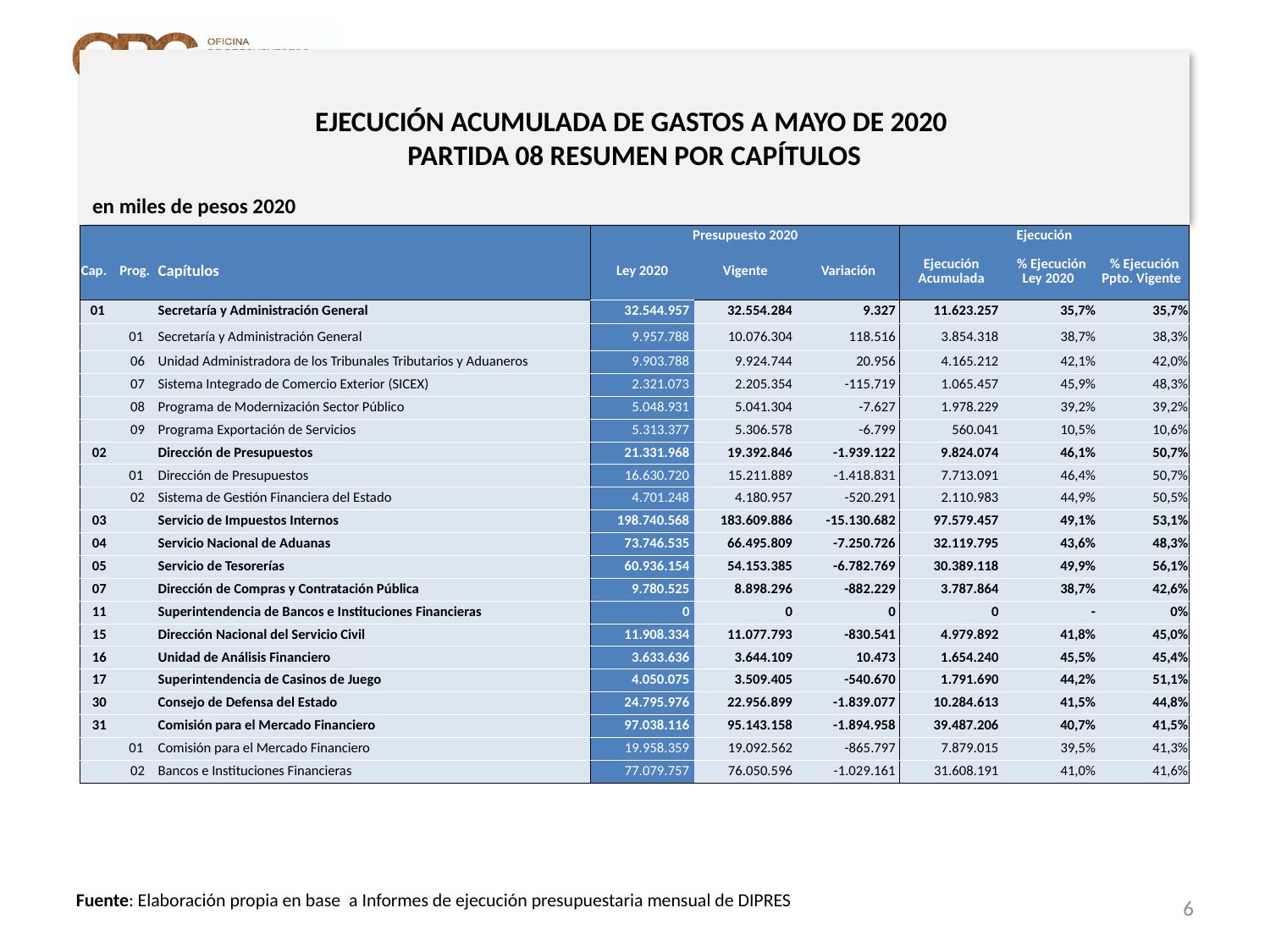

# EJECUCIÓN ACUMULADA DE GASTOS A MAYO DE 2020 PARTIDA 08 RESUMEN POR CAPÍTULOS
en miles de pesos 2020
|  |  |  | Presupuesto 2020 |  |  | Ejecución |  |  |
| --- | --- | --- | --- | --- | --- | --- | --- | --- |
| Cap. | Prog. | Capítulos | Ley 2020 | Vigente | Variación | Ejecución Acumulada | % Ejecución Ley 2020 | % Ejecución Ppto. Vigente |
| 01 |  | Secretaría y Administración General | 32.544.957 | 32.554.284 | 9.327 | 11.623.257 | 35,7% | 35,7% |
|  | 01 | Secretaría y Administración General | 9.957.788 | 10.076.304 | 118.516 | 3.854.318 | 38,7% | 38,3% |
|  | 06 | Unidad Administradora de los Tribunales Tributarios y Aduaneros | 9.903.788 | 9.924.744 | 20.956 | 4.165.212 | 42,1% | 42,0% |
|  | 07 | Sistema Integrado de Comercio Exterior (SICEX) | 2.321.073 | 2.205.354 | -115.719 | 1.065.457 | 45,9% | 48,3% |
|  | 08 | Programa de Modernización Sector Público | 5.048.931 | 5.041.304 | -7.627 | 1.978.229 | 39,2% | 39,2% |
|  | 09 | Programa Exportación de Servicios | 5.313.377 | 5.306.578 | -6.799 | 560.041 | 10,5% | 10,6% |
| 02 |  | Dirección de Presupuestos | 21.331.968 | 19.392.846 | -1.939.122 | 9.824.074 | 46,1% | 50,7% |
|  | 01 | Dirección de Presupuestos | 16.630.720 | 15.211.889 | -1.418.831 | 7.713.091 | 46,4% | 50,7% |
|  | 02 | Sistema de Gestión Financiera del Estado | 4.701.248 | 4.180.957 | -520.291 | 2.110.983 | 44,9% | 50,5% |
| 03 |  | Servicio de Impuestos Internos | 198.740.568 | 183.609.886 | -15.130.682 | 97.579.457 | 49,1% | 53,1% |
| 04 |  | Servicio Nacional de Aduanas | 73.746.535 | 66.495.809 | -7.250.726 | 32.119.795 | 43,6% | 48,3% |
| 05 |  | Servicio de Tesorerías | 60.936.154 | 54.153.385 | -6.782.769 | 30.389.118 | 49,9% | 56,1% |
| 07 |  | Dirección de Compras y Contratación Pública | 9.780.525 | 8.898.296 | -882.229 | 3.787.864 | 38,7% | 42,6% |
| 11 |  | Superintendencia de Bancos e Instituciones Financieras | 0 | 0 | 0 | 0 | - | 0% |
| 15 |  | Dirección Nacional del Servicio Civil | 11.908.334 | 11.077.793 | -830.541 | 4.979.892 | 41,8% | 45,0% |
| 16 |  | Unidad de Análisis Financiero | 3.633.636 | 3.644.109 | 10.473 | 1.654.240 | 45,5% | 45,4% |
| 17 |  | Superintendencia de Casinos de Juego | 4.050.075 | 3.509.405 | -540.670 | 1.791.690 | 44,2% | 51,1% |
| 30 |  | Consejo de Defensa del Estado | 24.795.976 | 22.956.899 | -1.839.077 | 10.284.613 | 41,5% | 44,8% |
| 31 |  | Comisión para el Mercado Financiero | 97.038.116 | 95.143.158 | -1.894.958 | 39.487.206 | 40,7% | 41,5% |
|  | 01 | Comisión para el Mercado Financiero | 19.958.359 | 19.092.562 | -865.797 | 7.879.015 | 39,5% | 41,3% |
|  | 02 | Bancos e Instituciones Financieras | 77.079.757 | 76.050.596 | -1.029.161 | 31.608.191 | 41,0% | 41,6% |
6